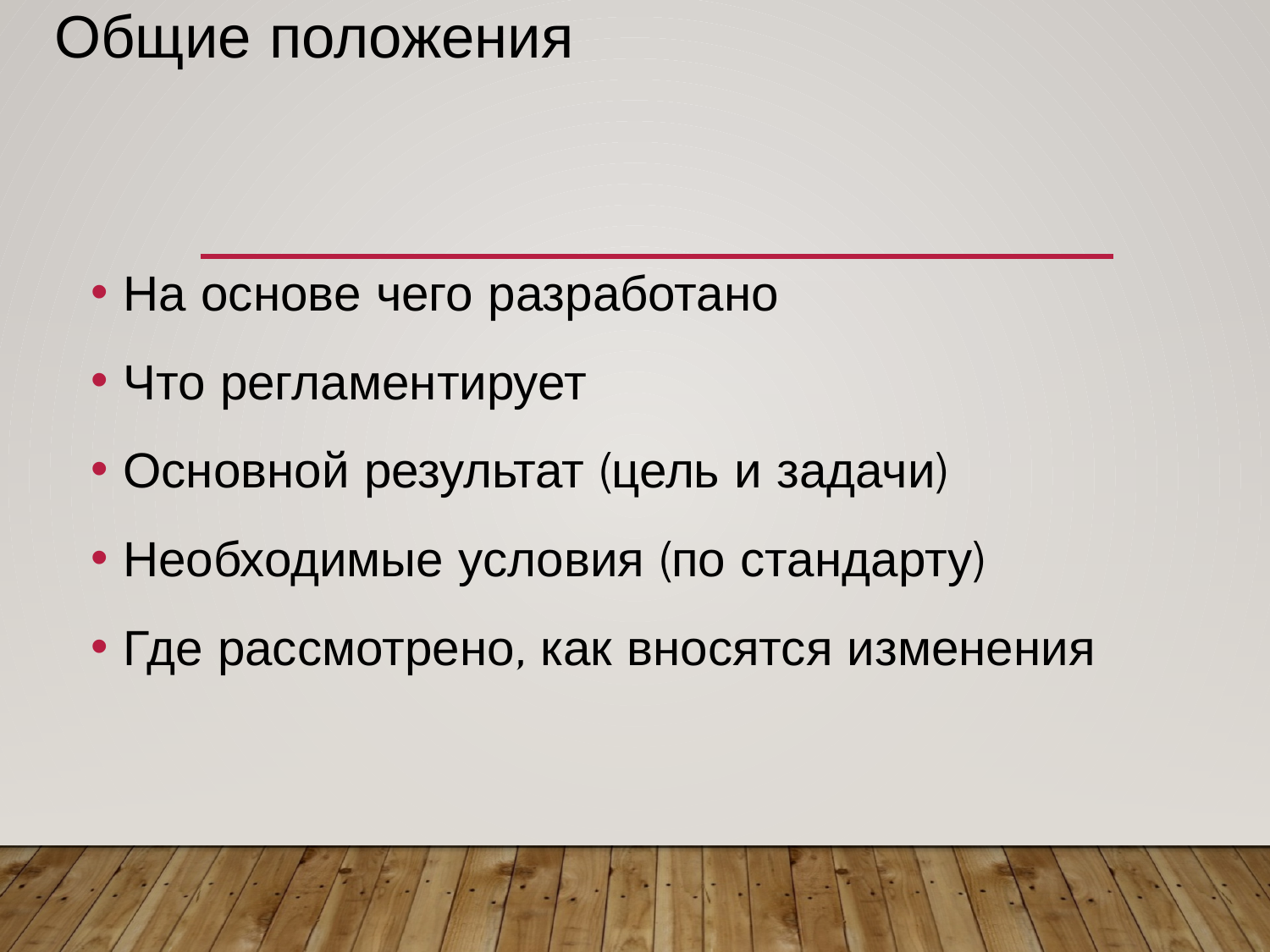

# Общие положения
На основе чего разработано
Что регламентирует
Основной результат (цель и задачи)
Необходимые условия (по стандарту)
Где рассмотрено, как вносятся изменения